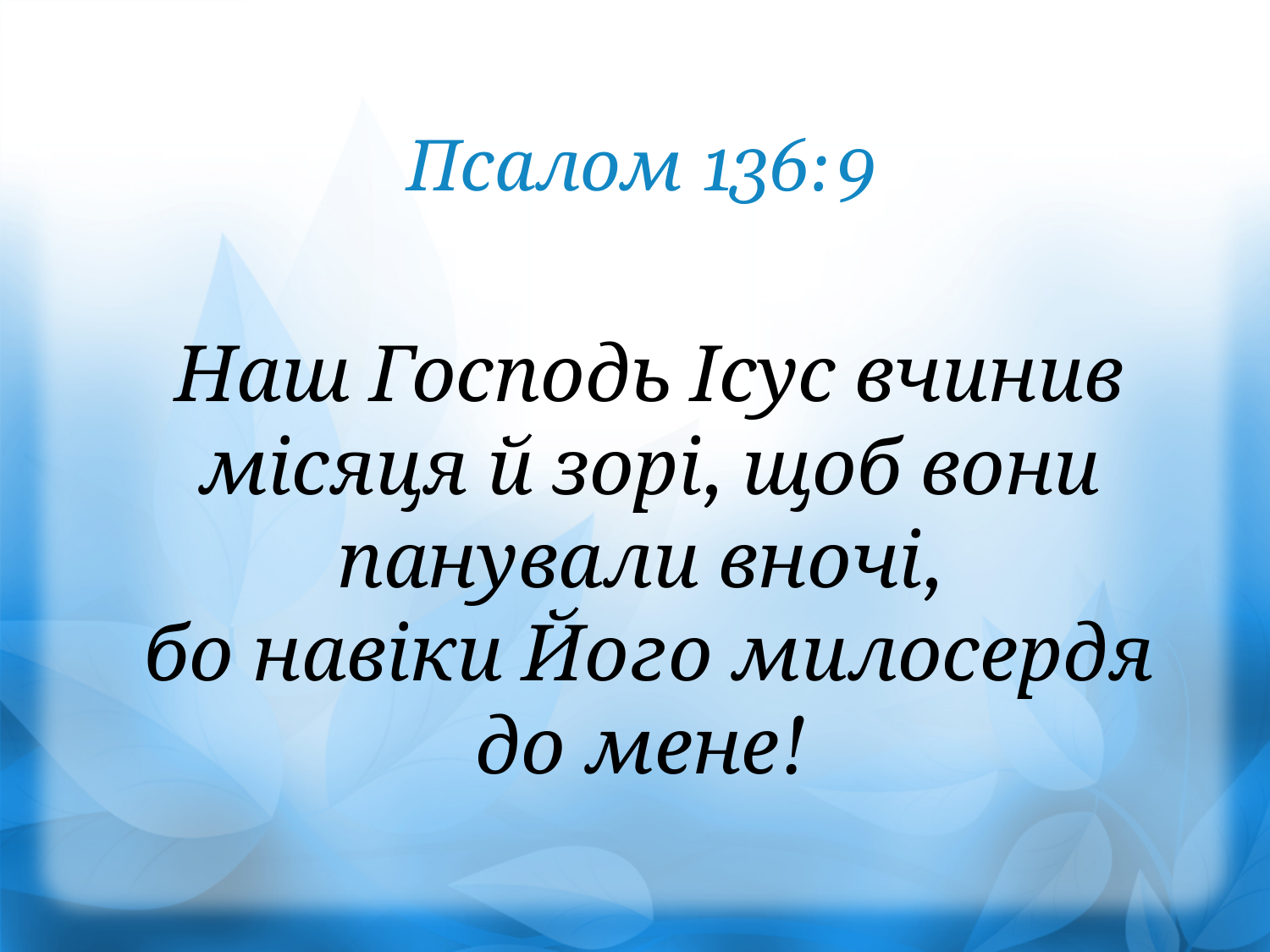

Псалом 136:9

Наш Господь Ісус вчинив місяця й зорі, щоб вони панували вночі,
бо навіки Його милосердя
до мене!